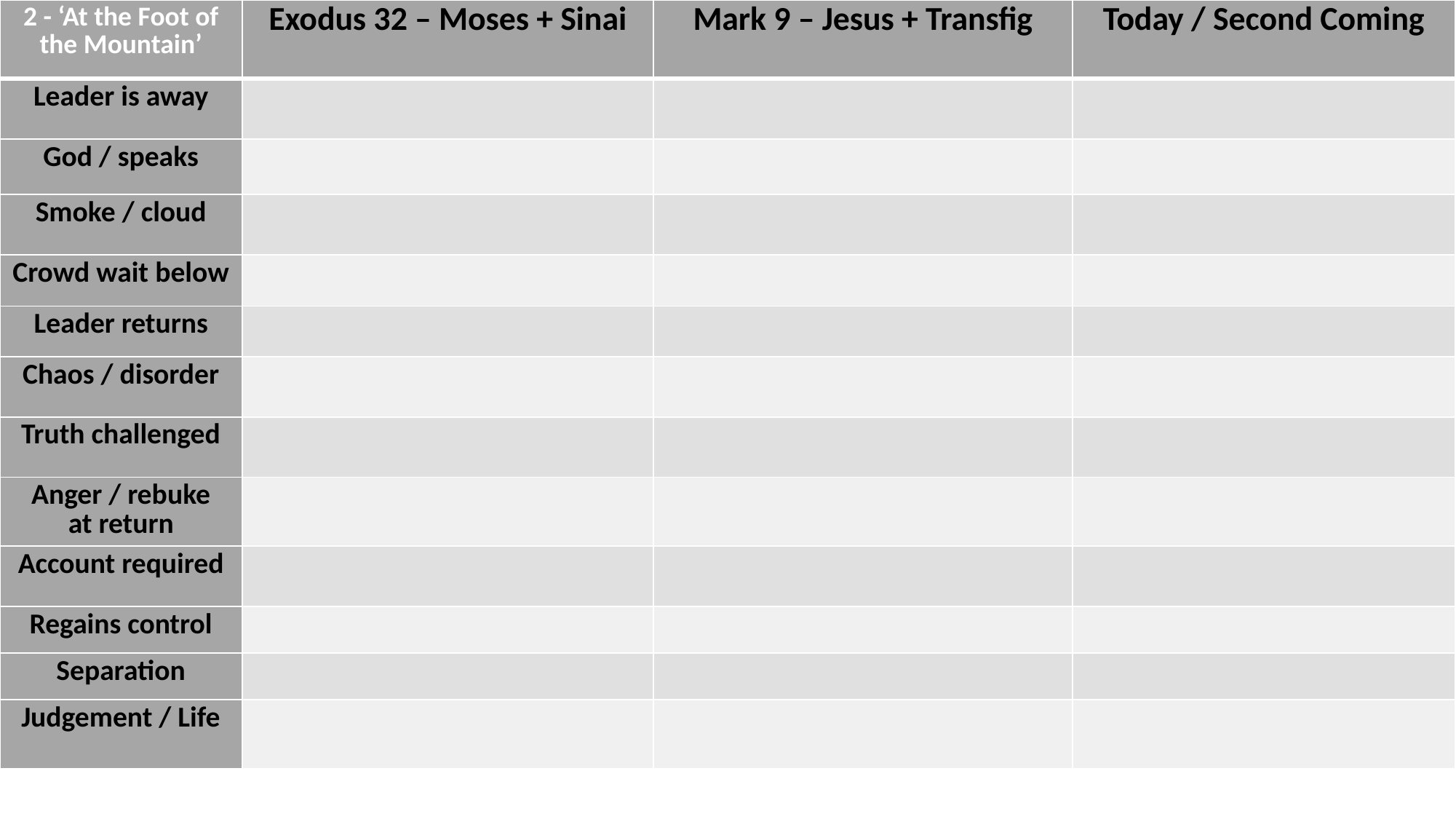

| 2 - ‘At the Foot of the Mountain’ | Exodus 32 – Moses + Sinai | Mark 9 – Jesus + Transfig | Today / Second Coming |
| --- | --- | --- | --- |
| Leader is away |  |  |  |
| God / speaks |  |  |  |
| Smoke / cloud |  |  |  |
| Crowd wait below |  |  |  |
| Leader returns |  |  |  |
| Chaos / disorder |  |  |  |
| Truth challenged |  |  |  |
| Anger / rebuke at return |  |  |  |
| Account required |  |  |  |
| Regains control |  |  |  |
| Separation |  |  |  |
| Judgement / Life |  |  |  |